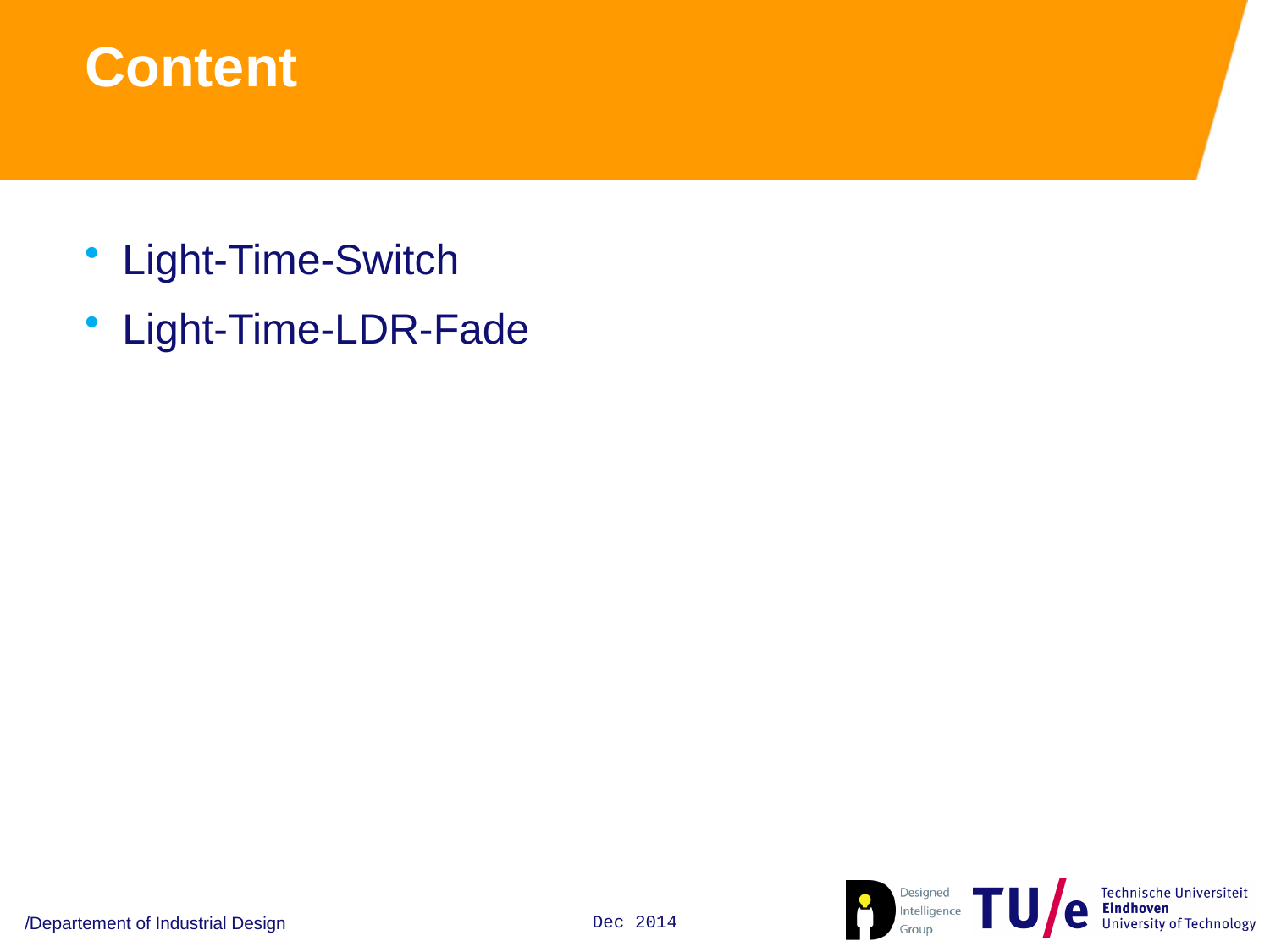

# Content
Light-Time-Switch
Light-Time-LDR-Fade

/Departement of Industrial Design